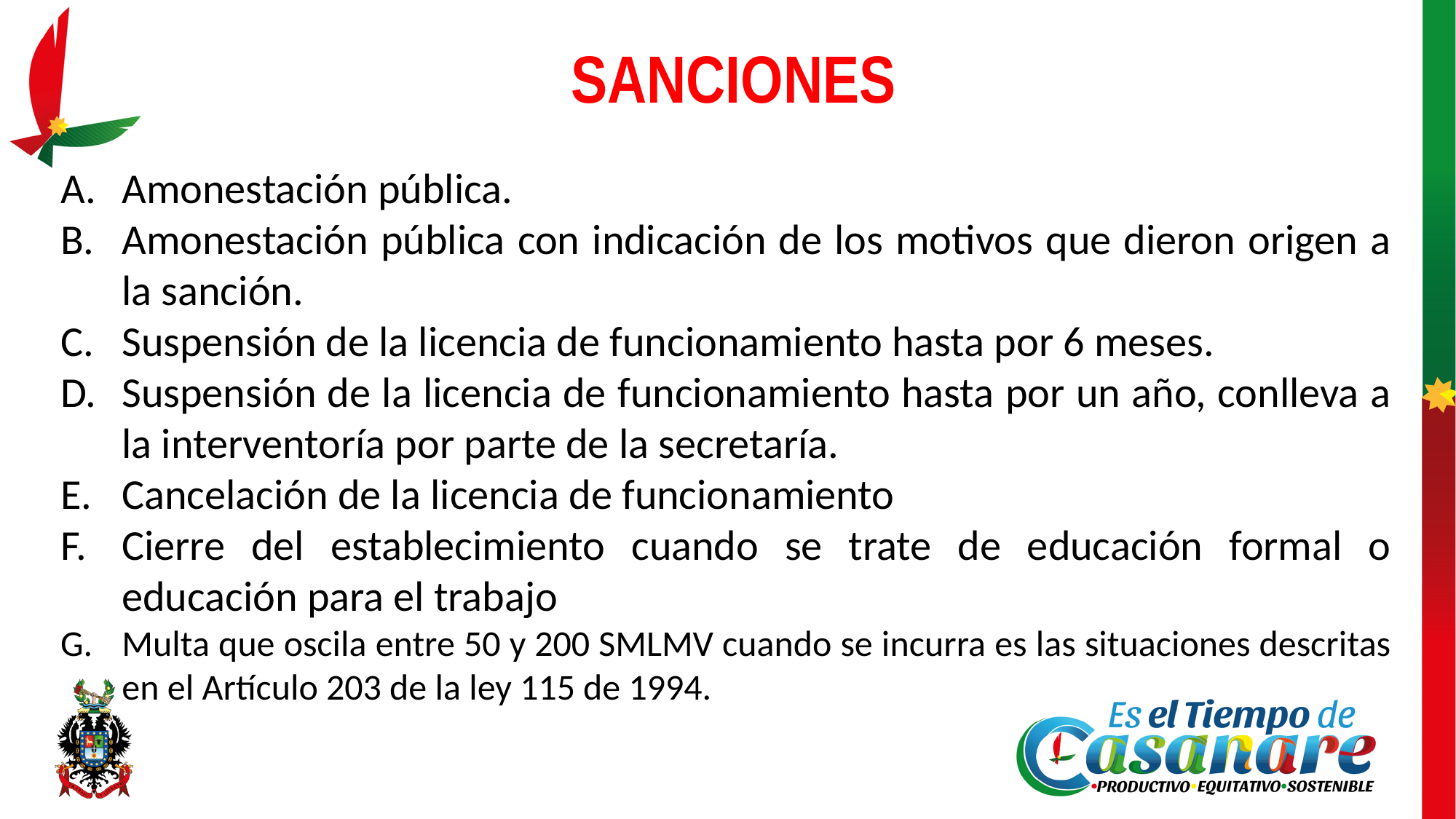

SANCIONES
Amonestación pública.
Amonestación pública con indicación de los motivos que dieron origen a la sanción.
Suspensión de la licencia de funcionamiento hasta por 6 meses.
Suspensión de la licencia de funcionamiento hasta por un año, conlleva a la interventoría por parte de la secretaría.
Cancelación de la licencia de funcionamiento
Cierre del establecimiento cuando se trate de educación formal o educación para el trabajo
Multa que oscila entre 50 y 200 SMLMV cuando se incurra es las situaciones descritas en el Artículo 203 de la ley 115 de 1994.